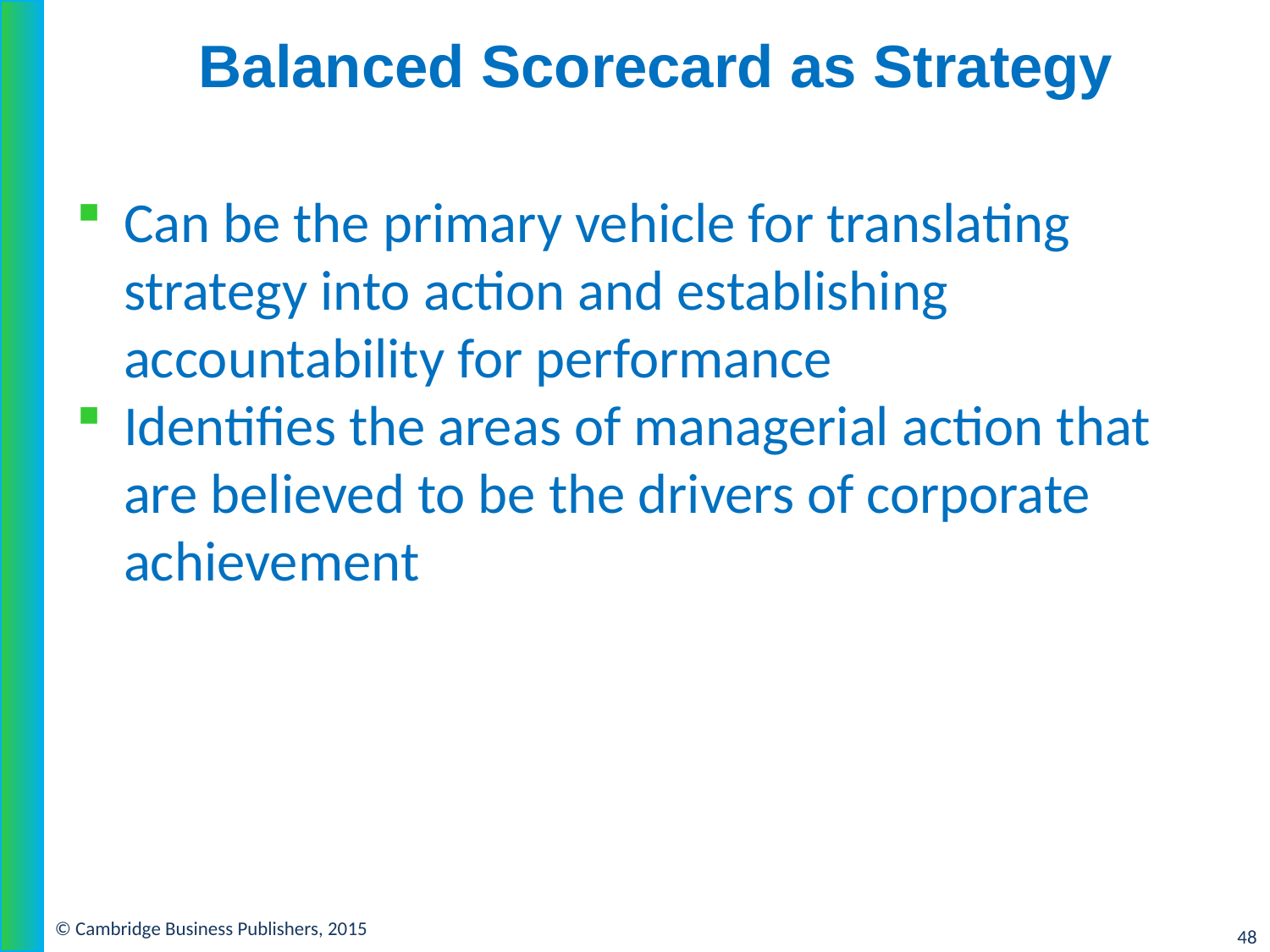

# Balanced Scorecard as Strategy
Can be the primary vehicle for translating strategy into action and establishing accountability for performance
Identifies the areas of managerial action that are believed to be the drivers of corporate achievement

© Cambridge Business Publishers, 2015
48